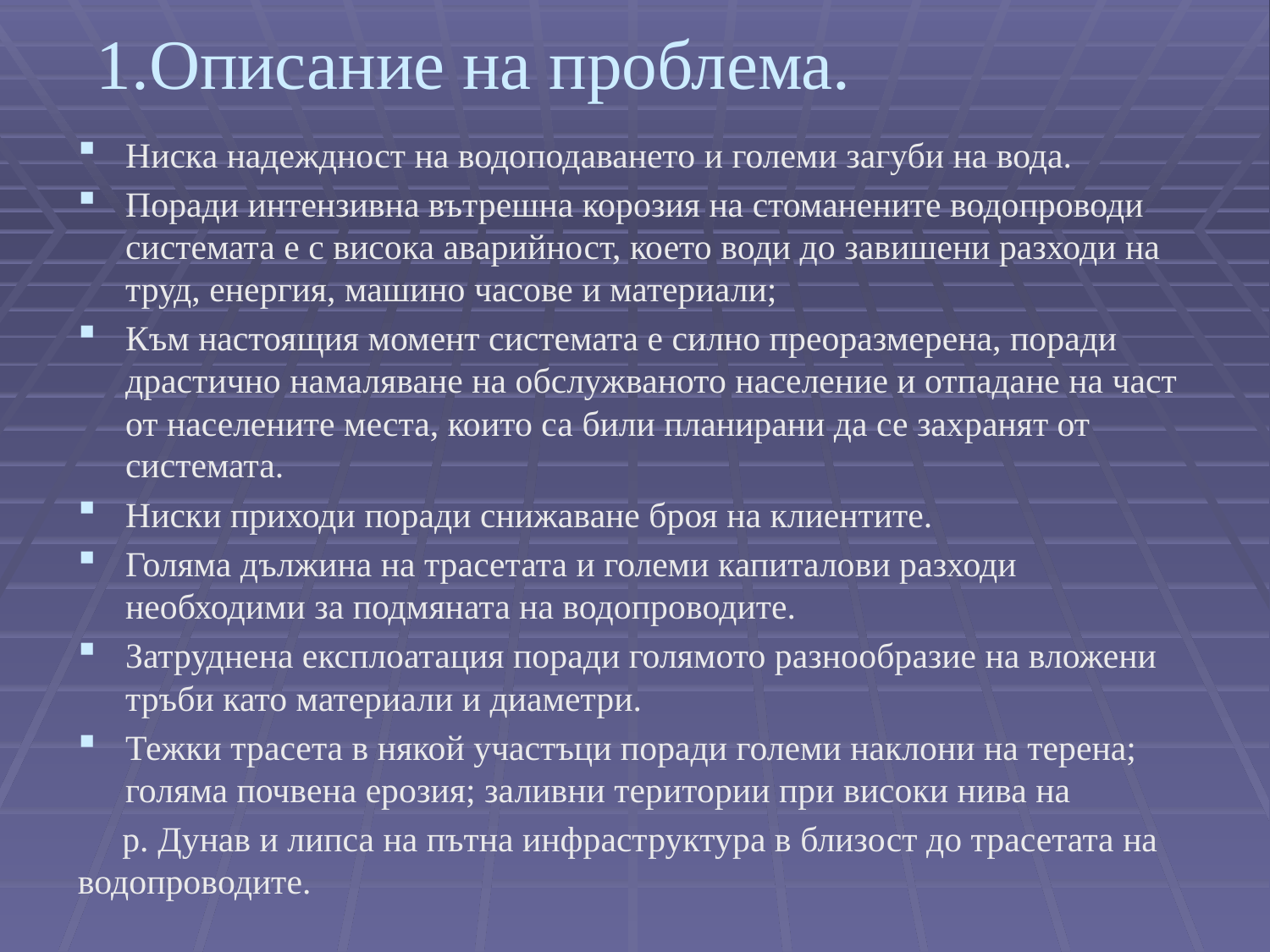

# 1.Описание на проблема.
Ниска надеждност на водоподаването и големи загуби на вода.
Поради интензивна вътрешна корозия на стоманените водопроводи системата е с висока аварийност, което води до завишени разходи на труд, енергия, машино часове и материали;
Към настоящия момент системата е силно преоразмерена, поради драстично намаляване на обслужваното население и отпадане на част от населените места, които са били планирани да се захранят от системата.
Ниски приходи поради снижаване броя на клиентите.
Голяма дължина на трасетата и големи капиталови разходи необходими за подмяната на водопроводите.
Затруднена експлоатация поради голямото разнообразие на вложени тръби като материали и диаметри.
Тежки трасета в някой участъци поради големи наклони на терена; голяма почвена ерозия; заливни територии при високи нива на
     р. Дунав и липса на пътна инфраструктура в близост до трасетата на     водопроводите.